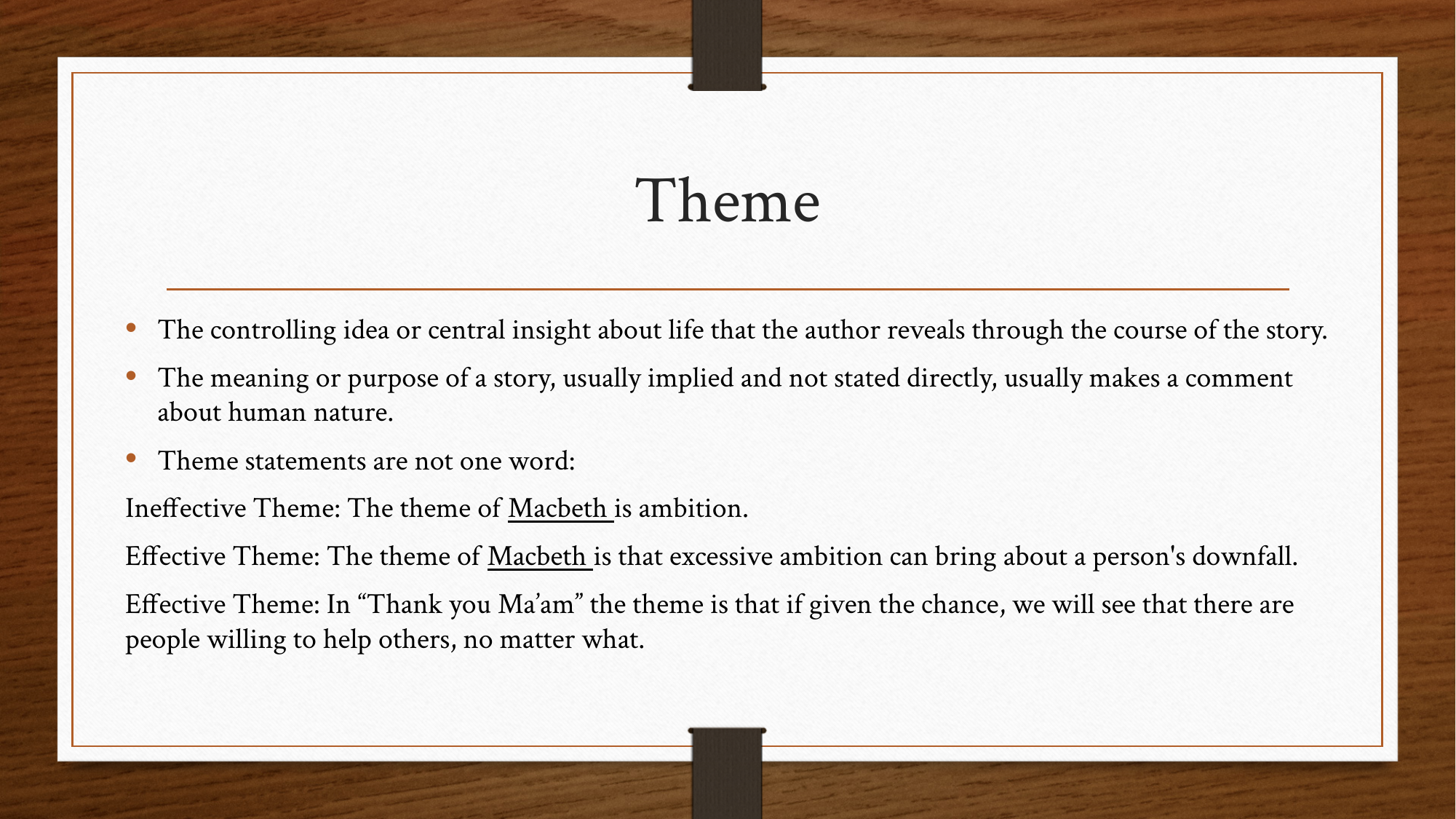

# Theme
The controlling idea or central insight about life that the author reveals through the course of the story.
The meaning or purpose of a story, usually implied and not stated directly, usually makes a comment about human nature.
Theme statements are not one word:
Ineffective Theme: The theme of Macbeth is ambition.
Effective Theme: The theme of Macbeth is that excessive ambition can bring about a person's downfall.
Effective Theme: In “Thank you Ma’am” the theme is that if given the chance, we will see that there are people willing to help others, no matter what.